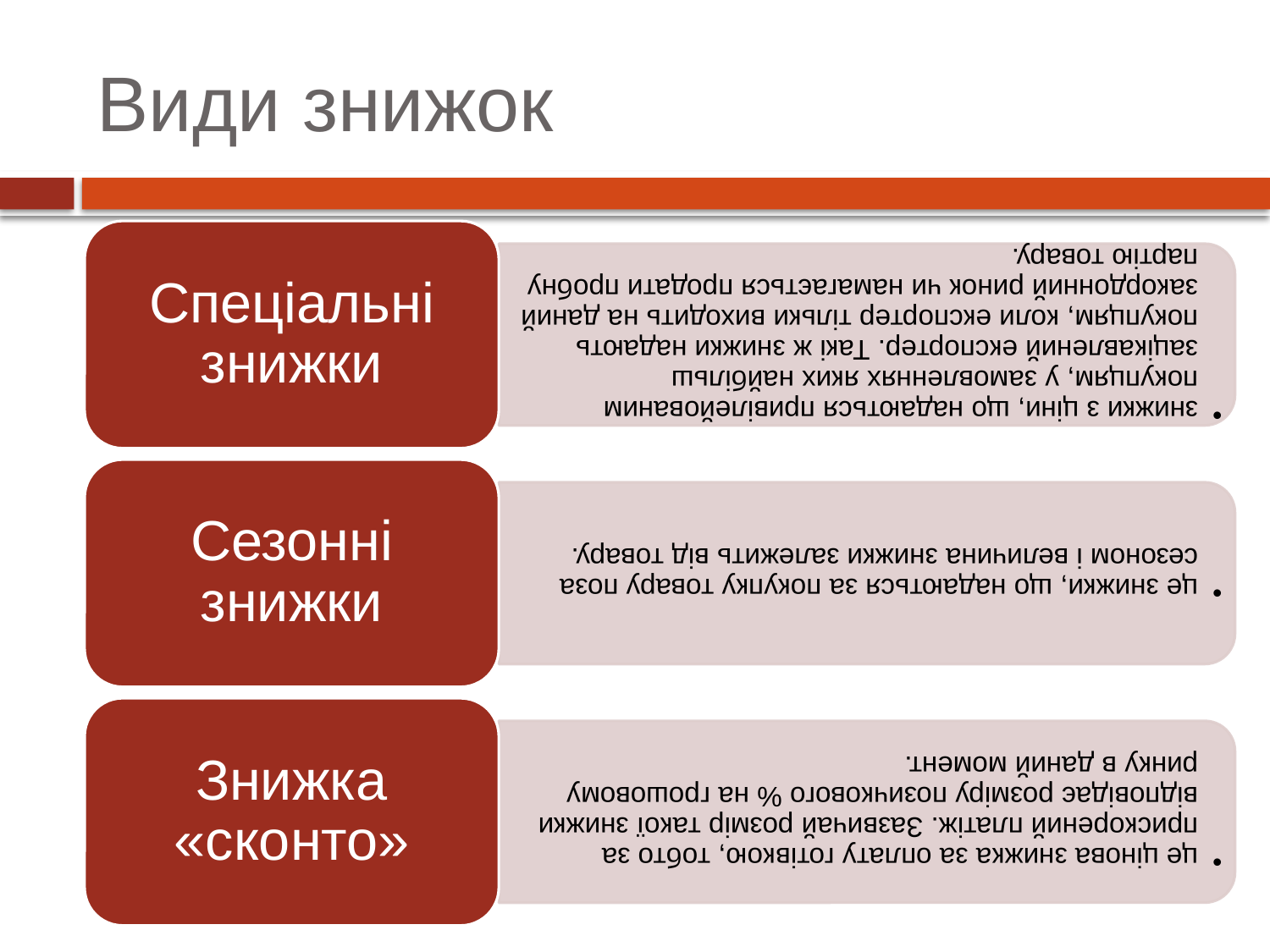

# Види знижок
знижки з ціни, що надаються привілейованим покупцям, у замовленнях яких найбільш зацікавлений експортер. Такі ж знижки надають покупцям, коли експортер тільки виходить на даний закордонний ринок чи намагається продати пробну партію товару.
Спеціальні знижки
це знижки, що надаються за покупку товару поза сезоном і величина знижки залежить від товару.
Сезонні знижки
це цінова знижка за оплату готівкою, тобто за прискорений платіж. Зазвичай розмір такої знижки відповідає розміру позичкового % на грошовому ринку в даний момент.
Знижка «сконто»